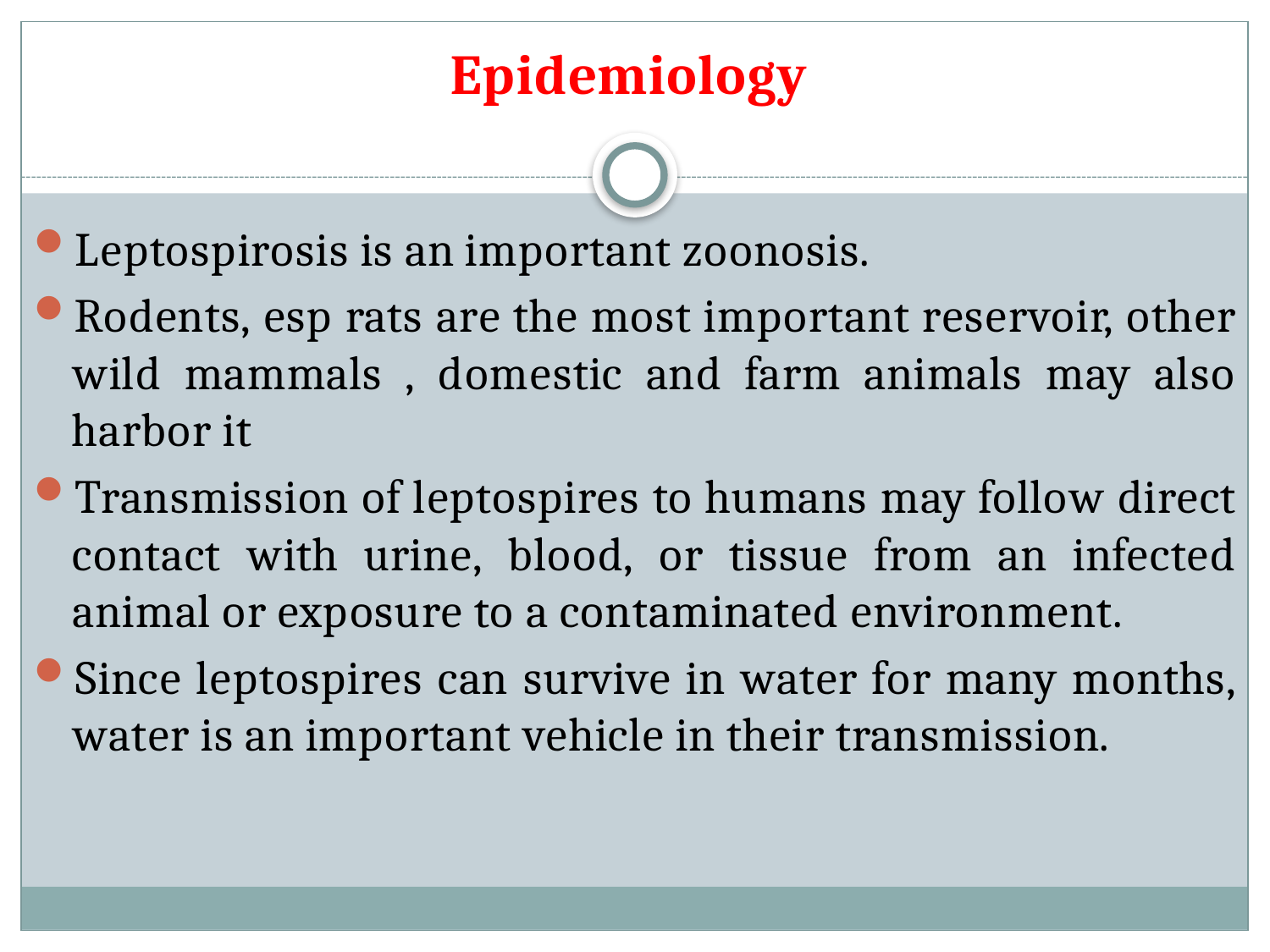

# Epidemiology
Leptospirosis is an important zoonosis.
Rodents, esp rats are the most important reservoir, other wild mammals , domestic and farm animals may also harbor it
Transmission of leptospires to humans may follow direct contact with urine, blood, or tissue from an infected animal or exposure to a contaminated environment.
Since leptospires can survive in water for many months, water is an important vehicle in their transmission.